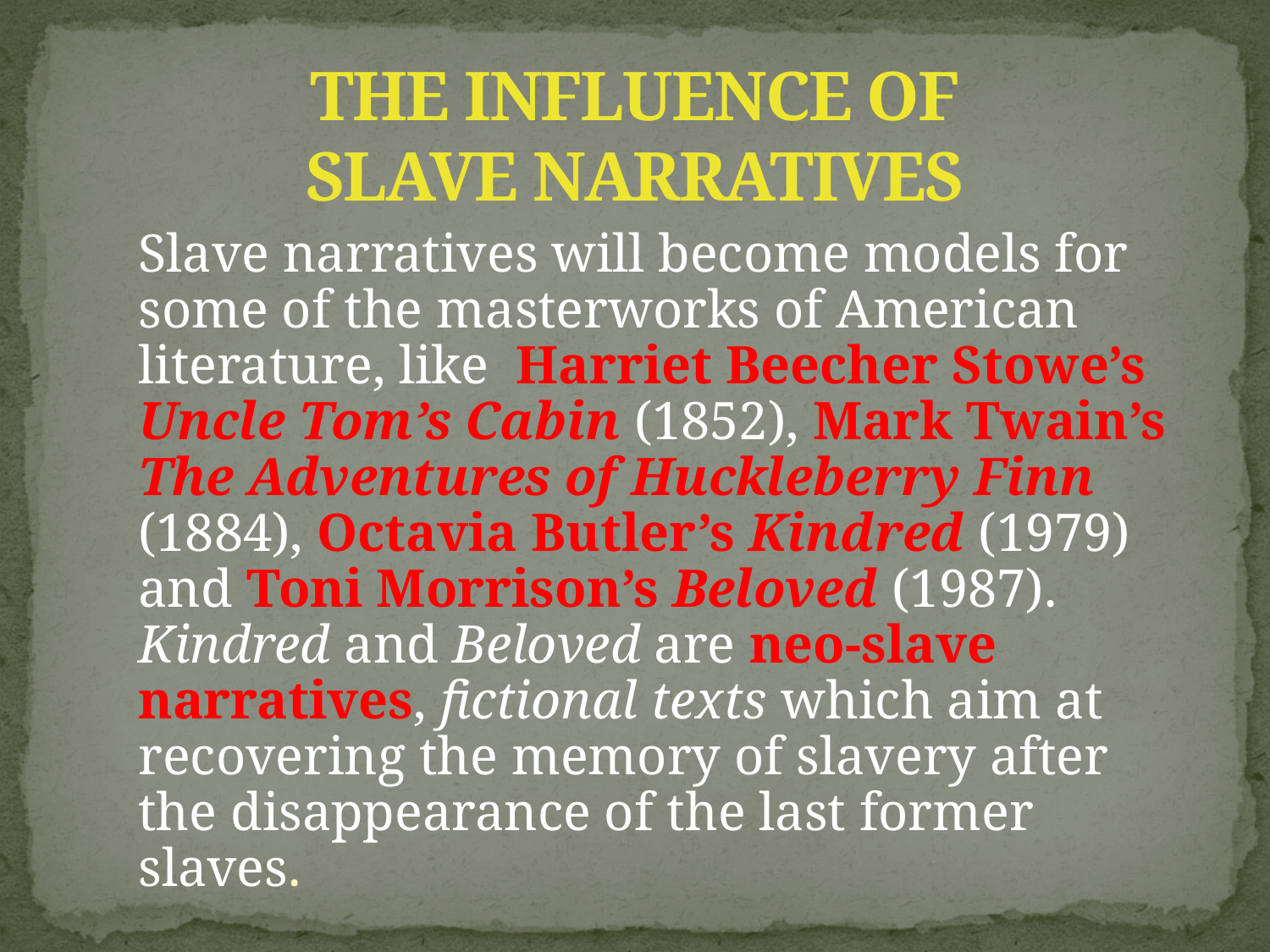

# THE INFLUENCE OF SLAVE NARRATIVES
Slave narratives will become models for some of the masterworks of American literature, like  Harriet Beecher Stowe’s Uncle Tom’s Cabin (1852), Mark Twain’s The Adventures of Huckleberry Finn (1884), Octavia Butler’s Kindred (1979) and Toni Morrison’s Beloved (1987). Kindred and Beloved are neo-slave narratives, fictional texts which aim at recovering the memory of slavery after the disappearance of the last former slaves.